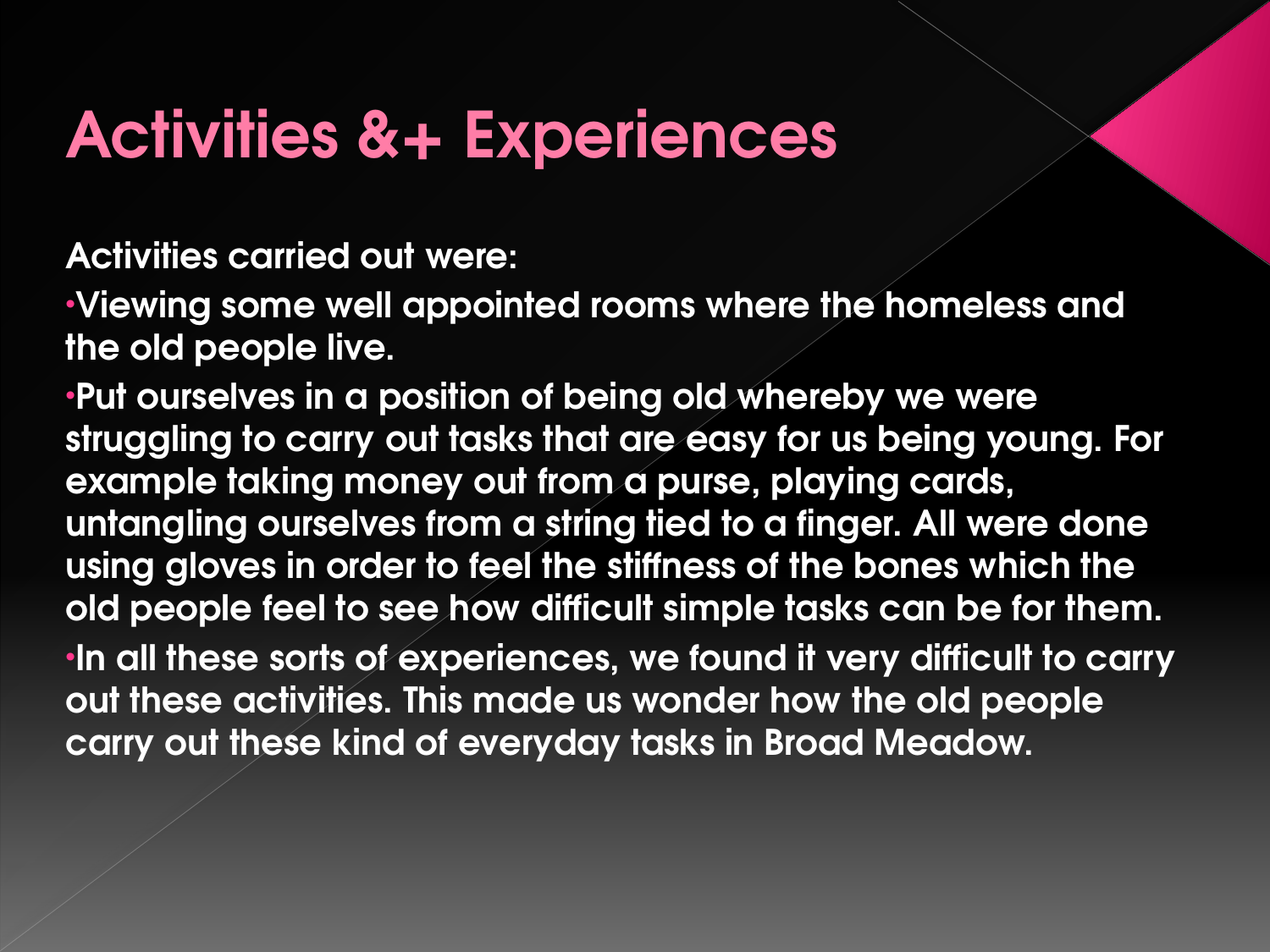

# Activities &+ Experiences
Activities carried out were:
Viewing some well appointed rooms where the homeless and the old people live.
Put ourselves in a position of being old whereby we were struggling to carry out tasks that are easy for us being young. For example taking money out from a purse, playing cards, untangling ourselves from a string tied to a finger. All were done using gloves in order to feel the stiffness of the bones which the old people feel to see how difficult simple tasks can be for them.
In all these sorts of experiences, we found it very difficult to carry out these activities. This made us wonder how the old people carry out these kind of everyday tasks in Broad Meadow.